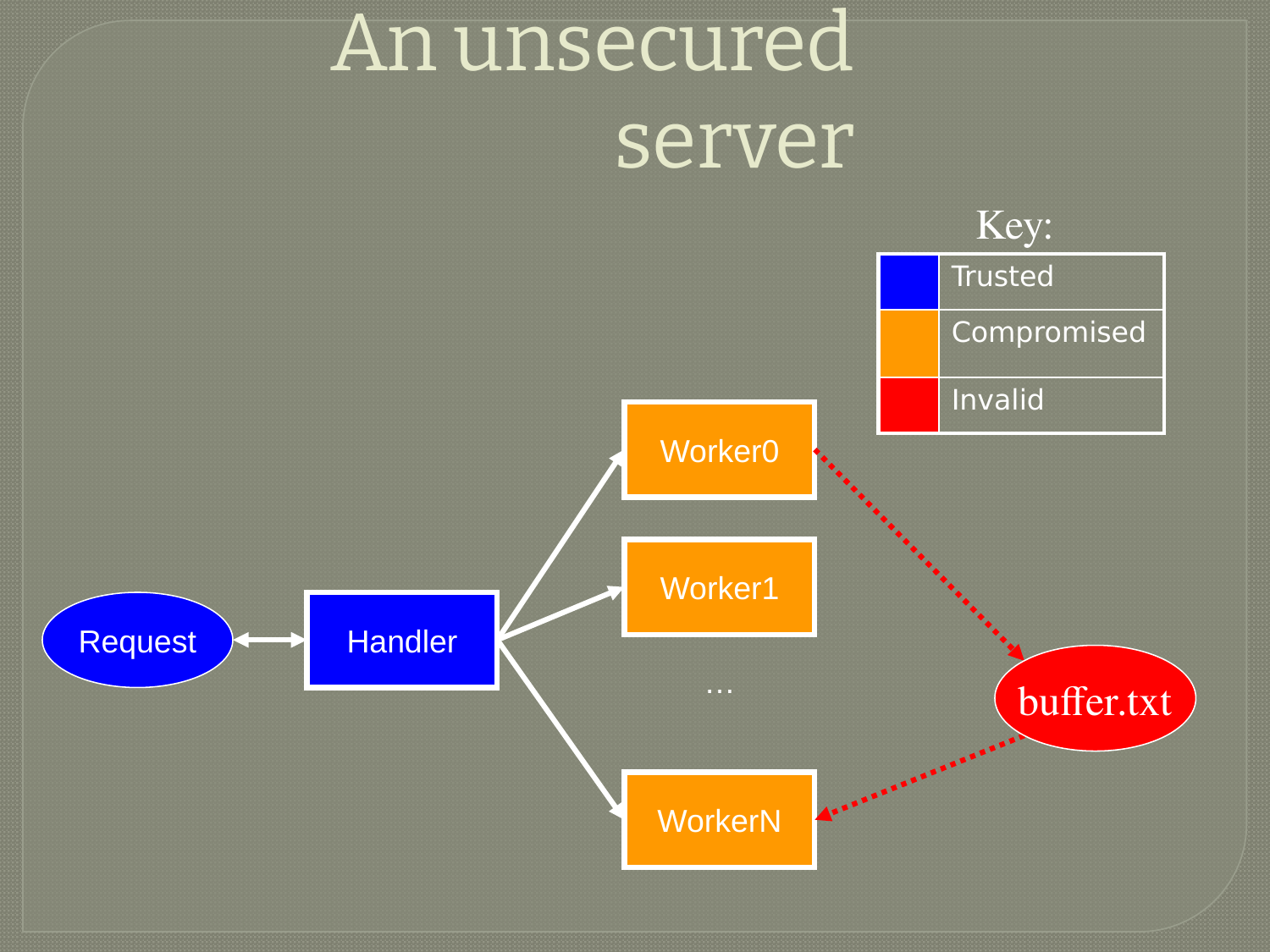

# An unsecured server
Key:
|  | Trusted |
| --- | --- |
|  | Compromised |
|  | Invalid |
Worker0
Worker1
Request
Handler
buffer.txt
…
WorkerN